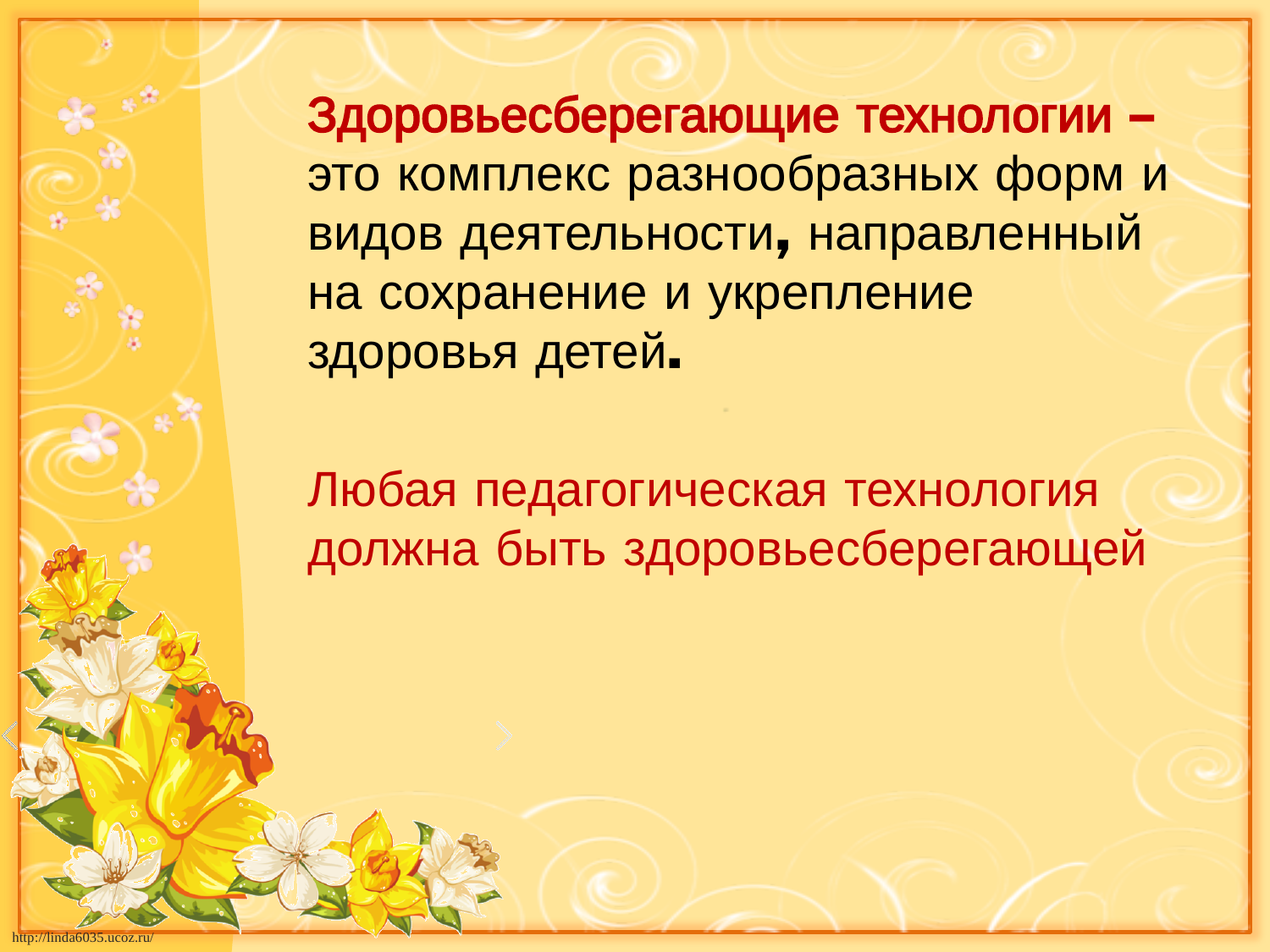

#
Здоровьесберегающие технологии – это комплекс разнообразных форм и видов деятельности, направленный на сохранение и укрепление здоровья детей.

Любая педагогическая технология должна быть здоровьесберегающей